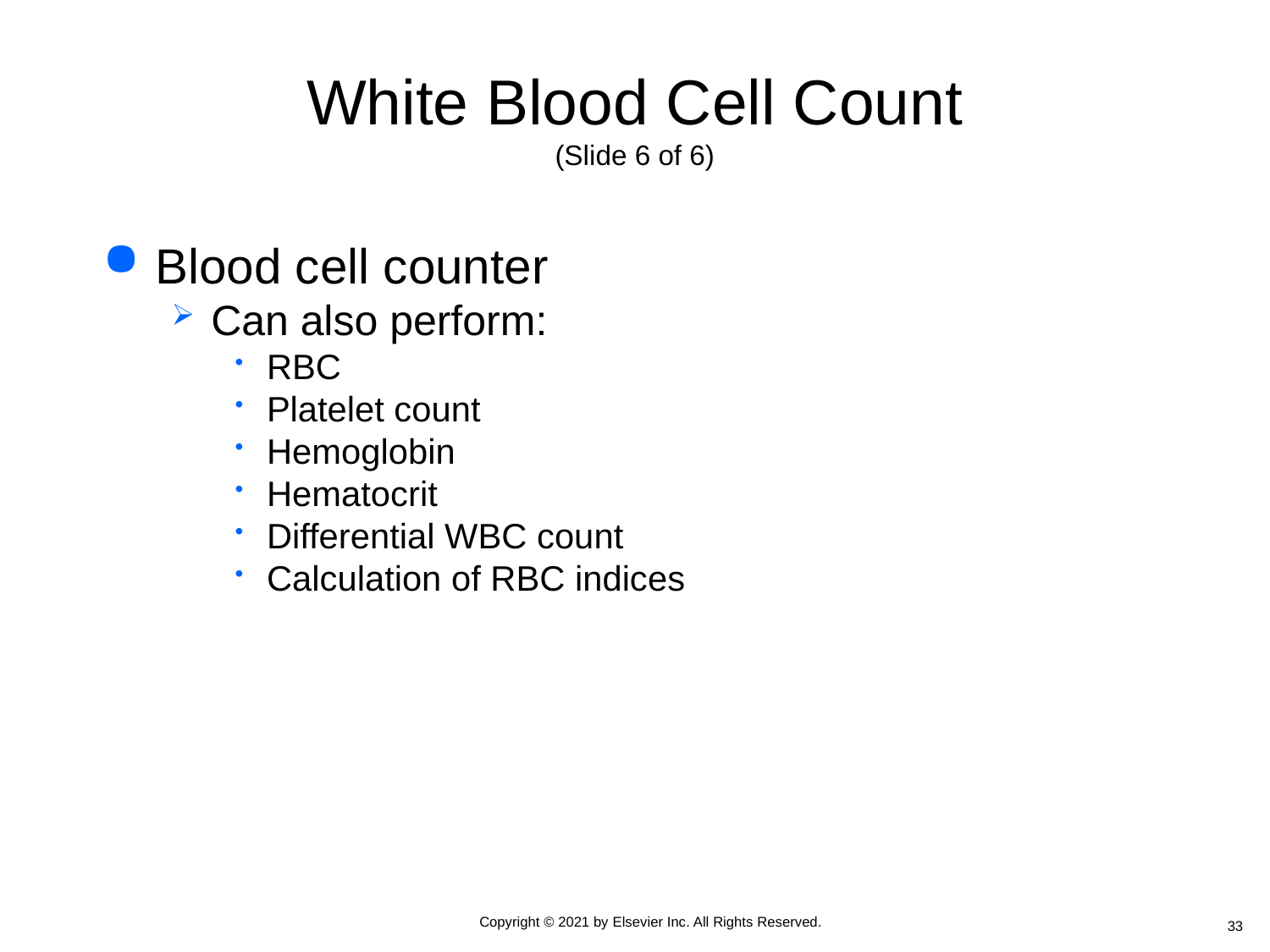

# White Blood Cell Count (Slide 6 of 6)
Blood cell counter
Can also perform:
RBC
Platelet count
Hemoglobin
Hematocrit
Differential WBC count
Calculation of RBC indices

33